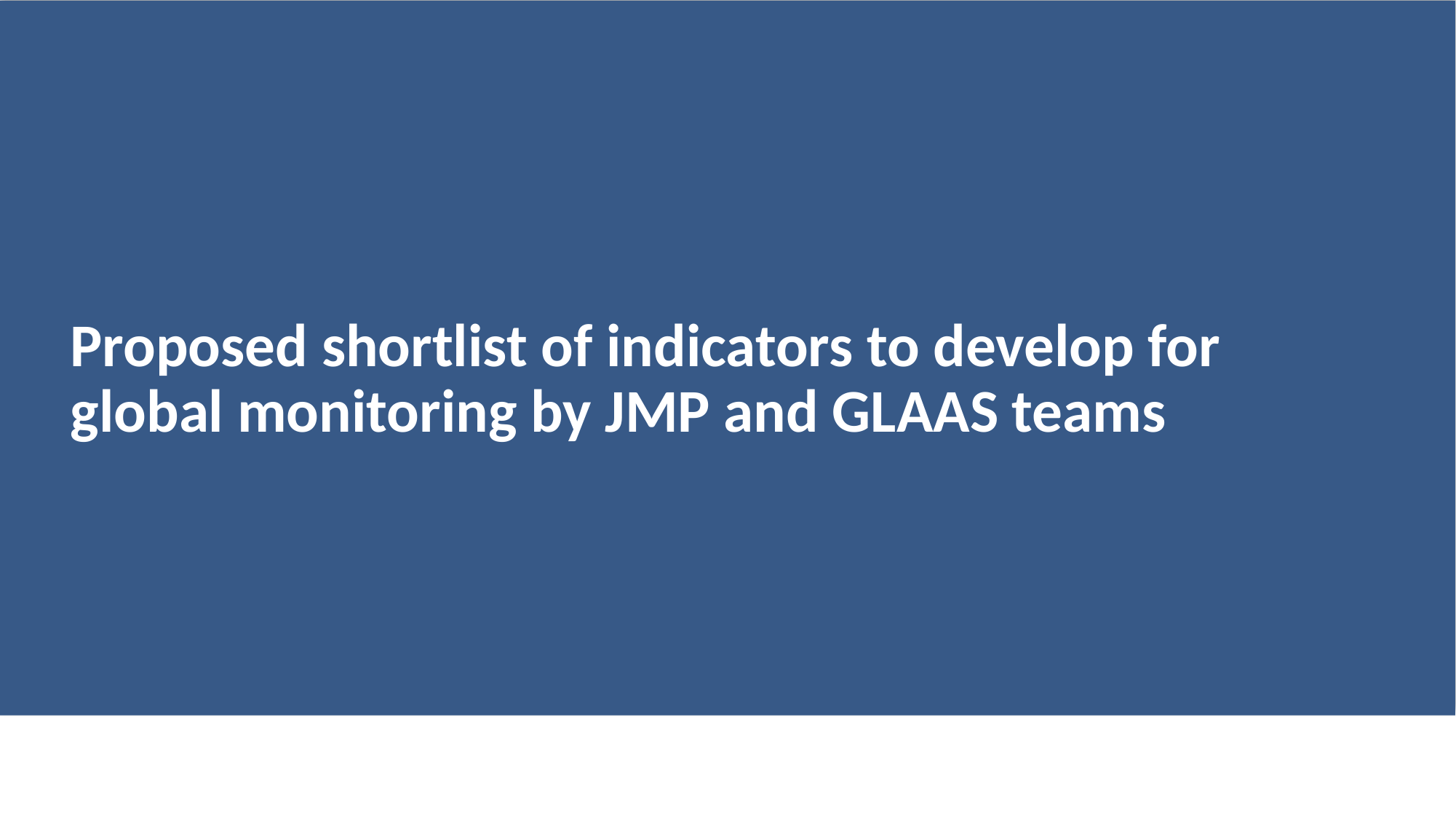

# Proposed shortlist of indicators to develop for global monitoring by JMP and GLAAS teams